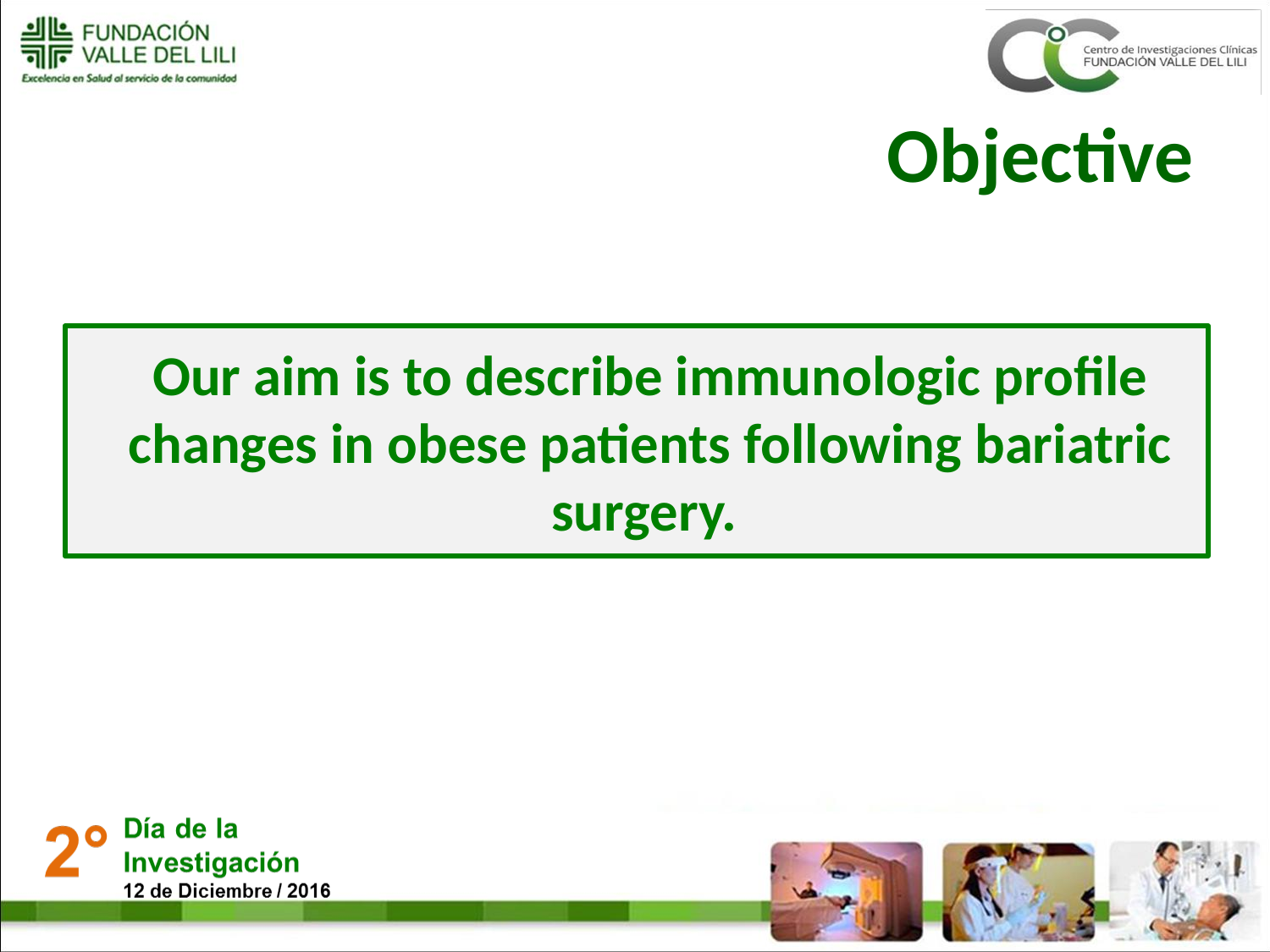

# Objective
Our aim is to describe immunologic profile changes in obese patients following bariatric surgery.